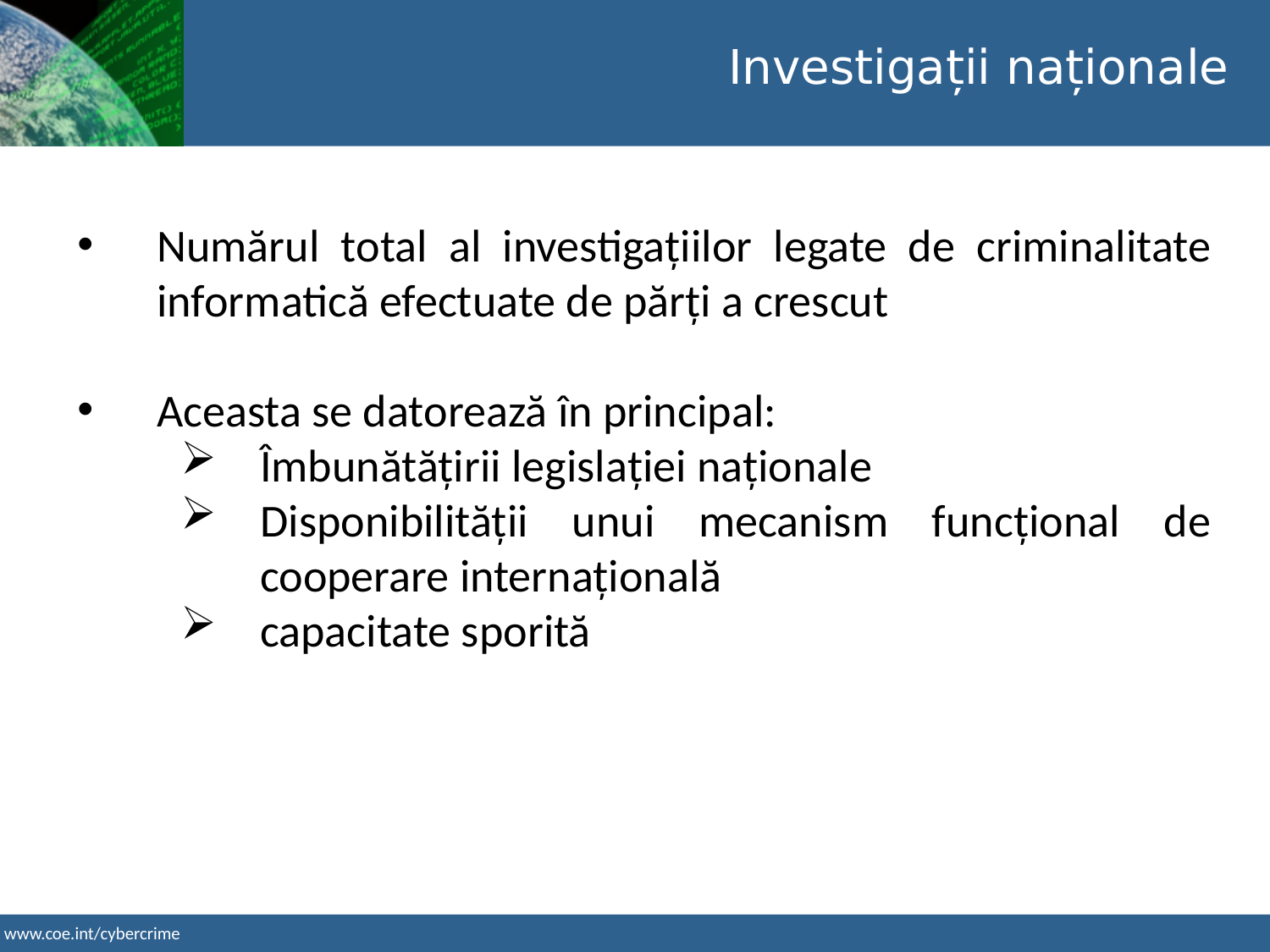

Investigații naționale
Numărul total al investigațiilor legate de criminalitate informatică efectuate de părți a crescut

Aceasta se datorează în principal:
Îmbunătățirii legislației naționale
Disponibilității unui mecanism funcțional de cooperare internațională
capacitate sporită